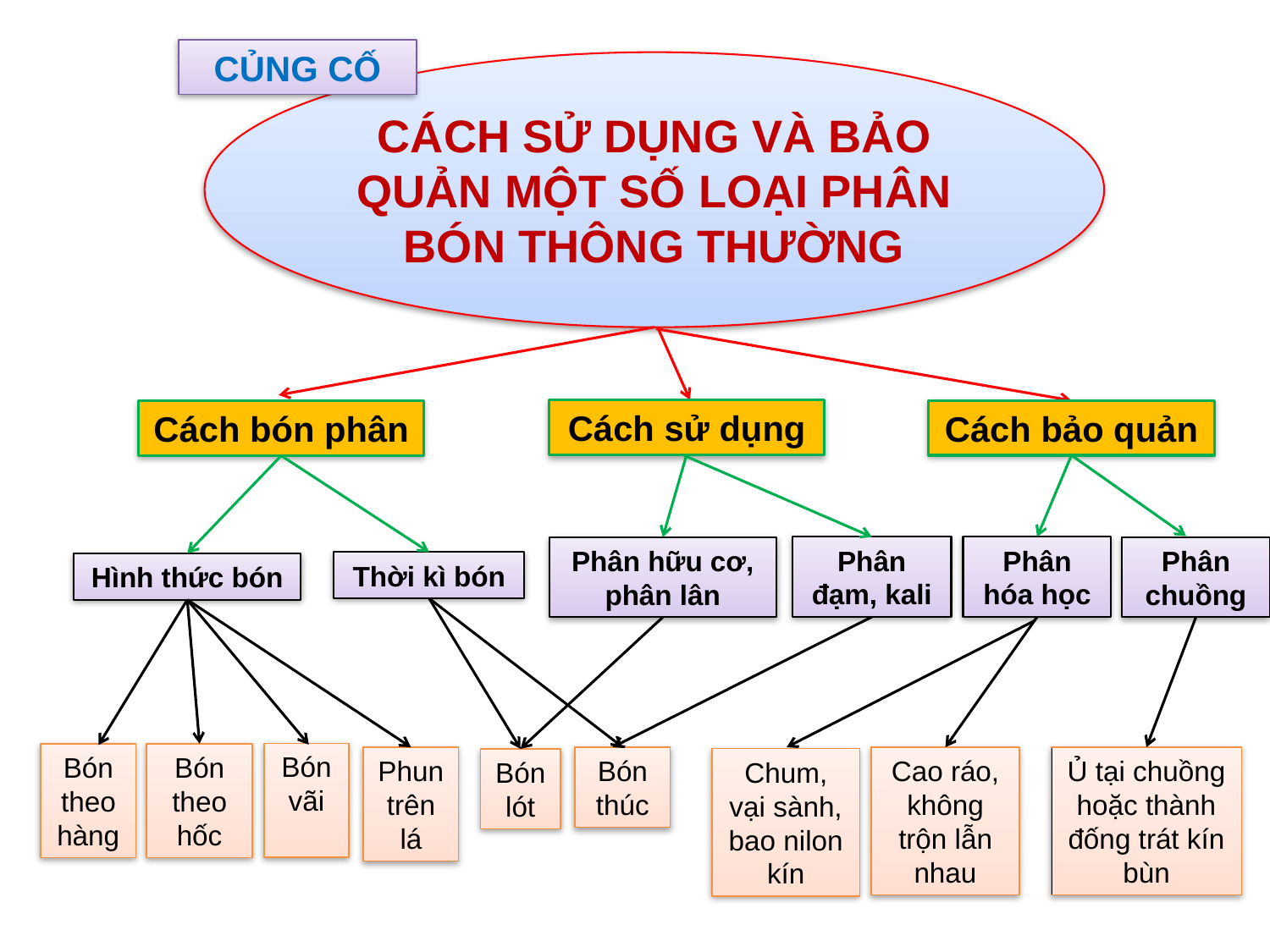

CỦNG CỐ
CÁCH SỬ DỤNG VÀ BẢO QUẢN MỘT SỐ LOẠI PHÂN BÓN THÔNG THƯỜNG
Cách sử dụng
Cách bảo quản
Cách bón phân
Phân đạm, kali
Phân hóa học
Phân hữu cơ, phân lân
Phân chuồng
Thời kì bón
Hình thức bón
Bón vãi

Bón theo hàng
Bón theo hốc
Phun trên lá
Bón thúc
Cao ráo,
không trộn lẫn nhau
Ủ tại chuồng hoặc thành đống trát kín bùn
Chum, vại sành, bao nilon kín
Bón lót